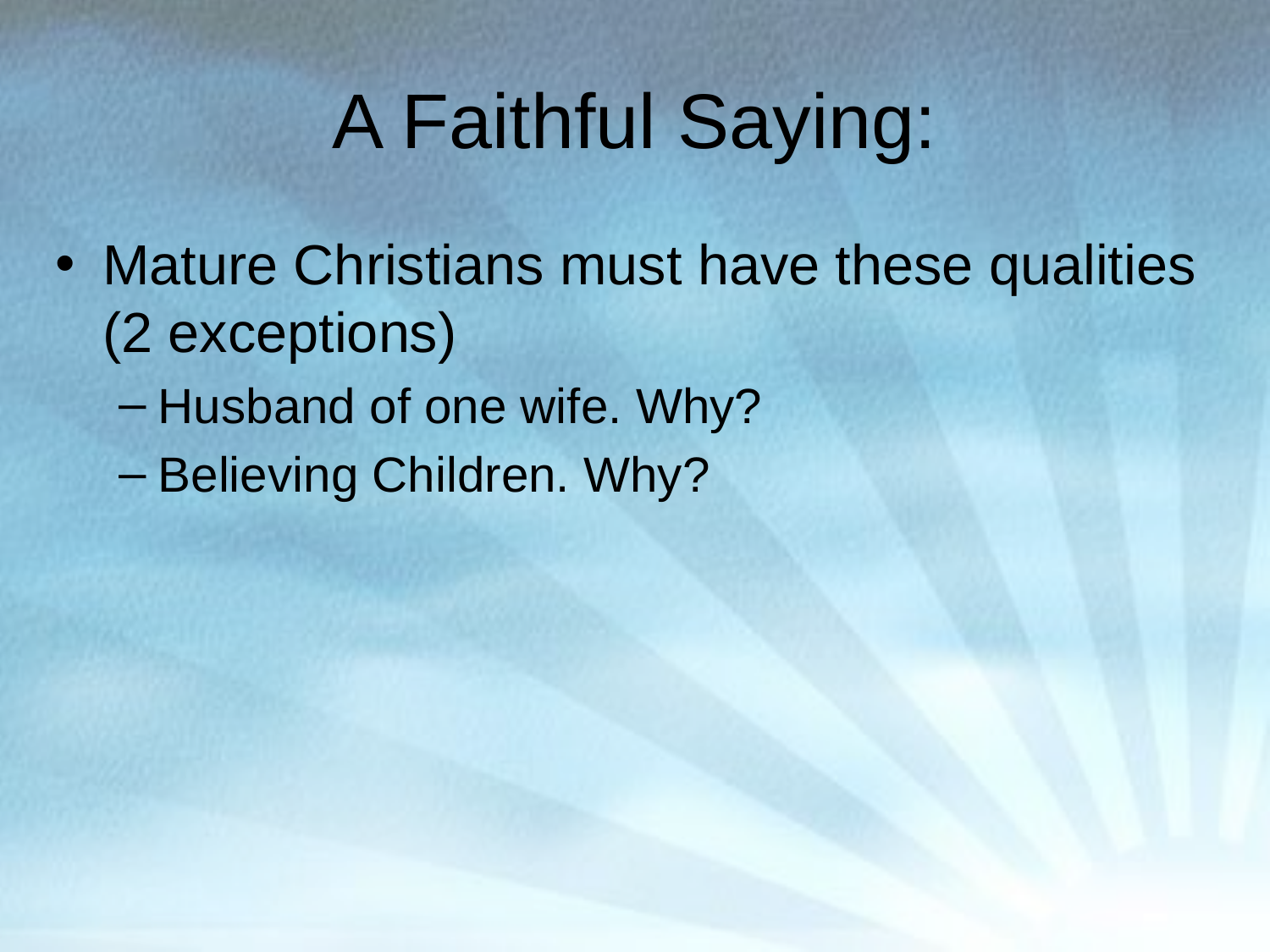

# A Faithful Saying:
Mature Christians must have these qualities (2 exceptions)
Husband of one wife. Why?
Believing Children. Why?